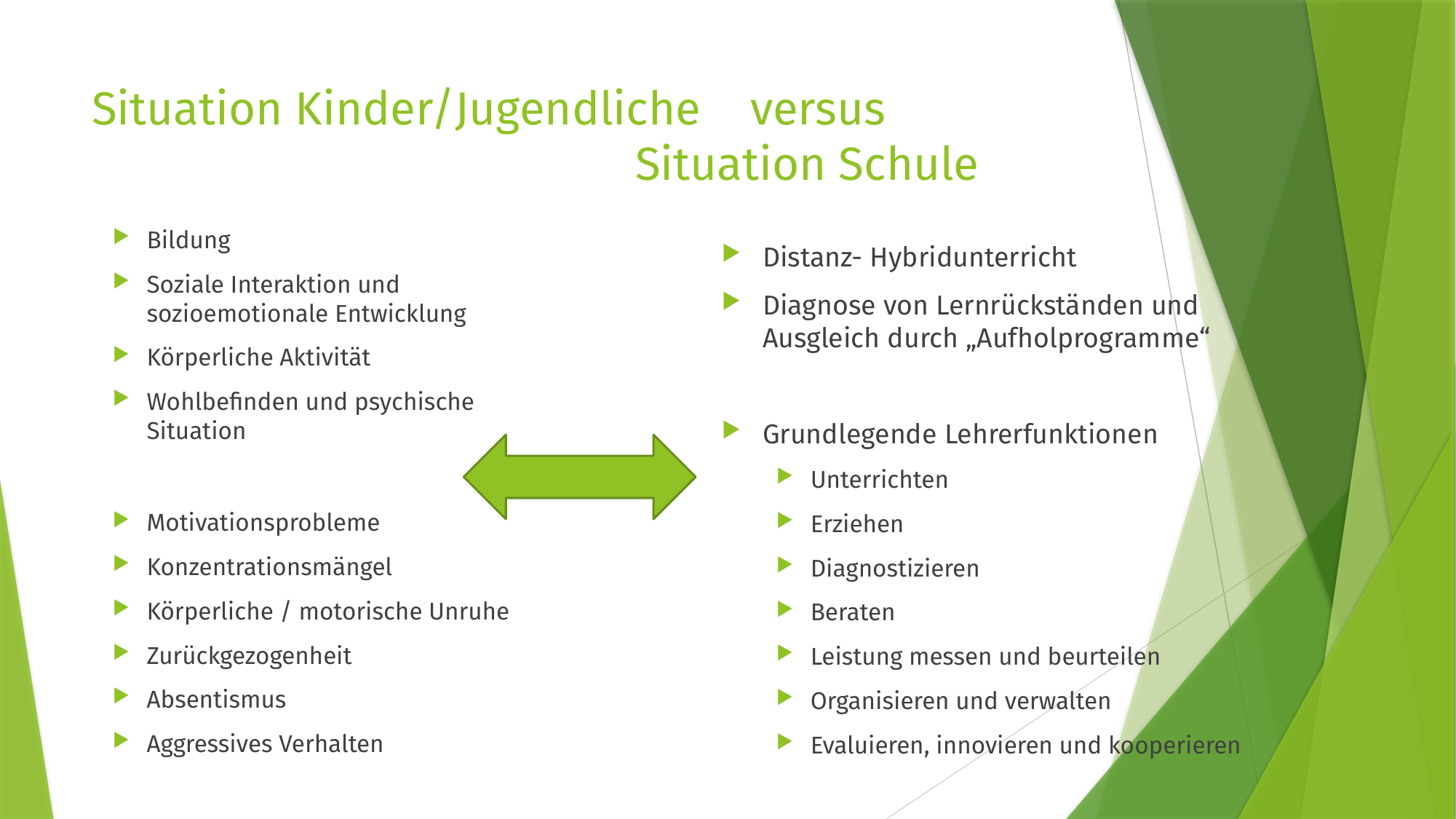

# Situation Kinder/Jugendliche    versus Situation Schule
Bildung
Soziale Interaktion und sozioemotionale Entwicklung
Körperliche Aktivität
Wohlbefinden und psychische Situation

Motivationsprobleme
Konzentrationsmängel
Körperliche / motorische Unruhe
Zurückgezogenheit
Absentismus
Aggressives Verhalten
Distanz- Hybridunterricht
Diagnose von Lernrückständen und Ausgleich durch „Aufholprogramme“

Grundlegende Lehrerfunktionen
Unterrichten
Erziehen
Diagnostizieren
Beraten
Leistung messen und beurteilen
Organisieren und verwalten
Evaluieren, innovieren und kooperieren